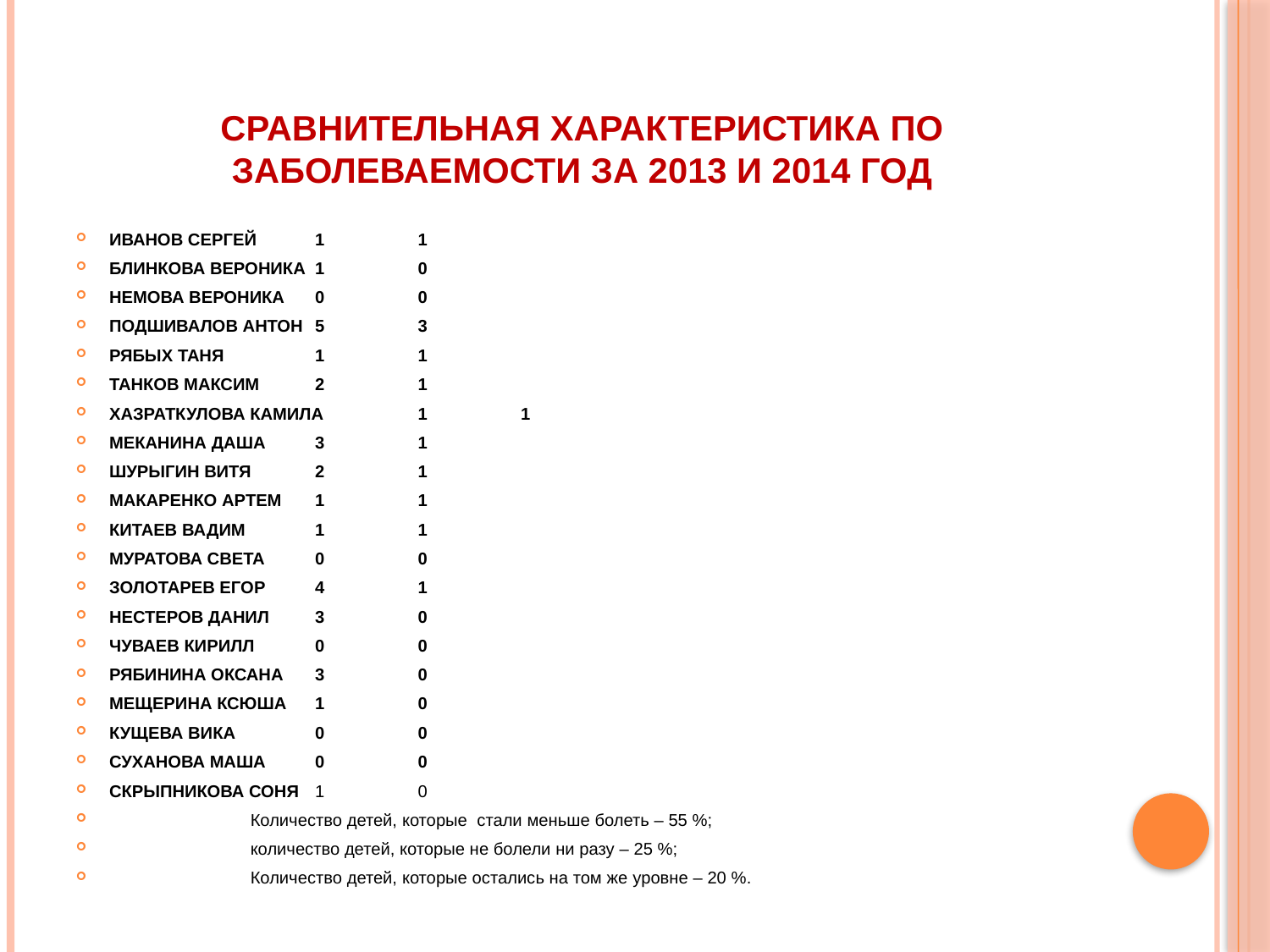

# СРАВНИТЕЛЬНАЯ ХАРАКТЕРИСТИКА ПО ЗАБОЛЕВАЕМОСТИ ЗА 2013 И 2014 ГОД
ИВАНОВ СЕРГЕЙ		1		1
БЛИНКОВА ВЕРОНИКА	1		0
НЕМОВА ВЕРОНИКА		0		0
ПОДШИВАЛОВ АНТОН	5		3
РЯБЫХ ТАНЯ		1		1
ТАНКОВ МАКСИМ		2		1
ХАЗРАТКУЛОВА КАМИЛА	1		1
МЕКАНИНА ДАША		3		1
ШУРЫГИН ВИТЯ		2		1
МАКАРЕНКО АРТЕМ		1		1
КИТАЕВ ВАДИМ		1		1
МУРАТОВА СВЕТА		0		0
ЗОЛОТАРЕВ ЕГОР		4		1
НЕСТЕРОВ ДАНИЛ		3		0
ЧУВАЕВ КИРИЛЛ		0		0
РЯБИНИНА ОКСАНА		3		0
МЕЩЕРИНА КСЮША		1		0
КУЩЕВА ВИКА		0		0
СУХАНОВА МАША		0		0
СКРЫПНИКОВА СОНЯ	1		0
                             Количество детей, которые  стали меньше болеть – 55 %;
                             количество детей, которые не болели ни разу – 25 %;
                             Количество детей, которые остались на том же уровне – 20 %.